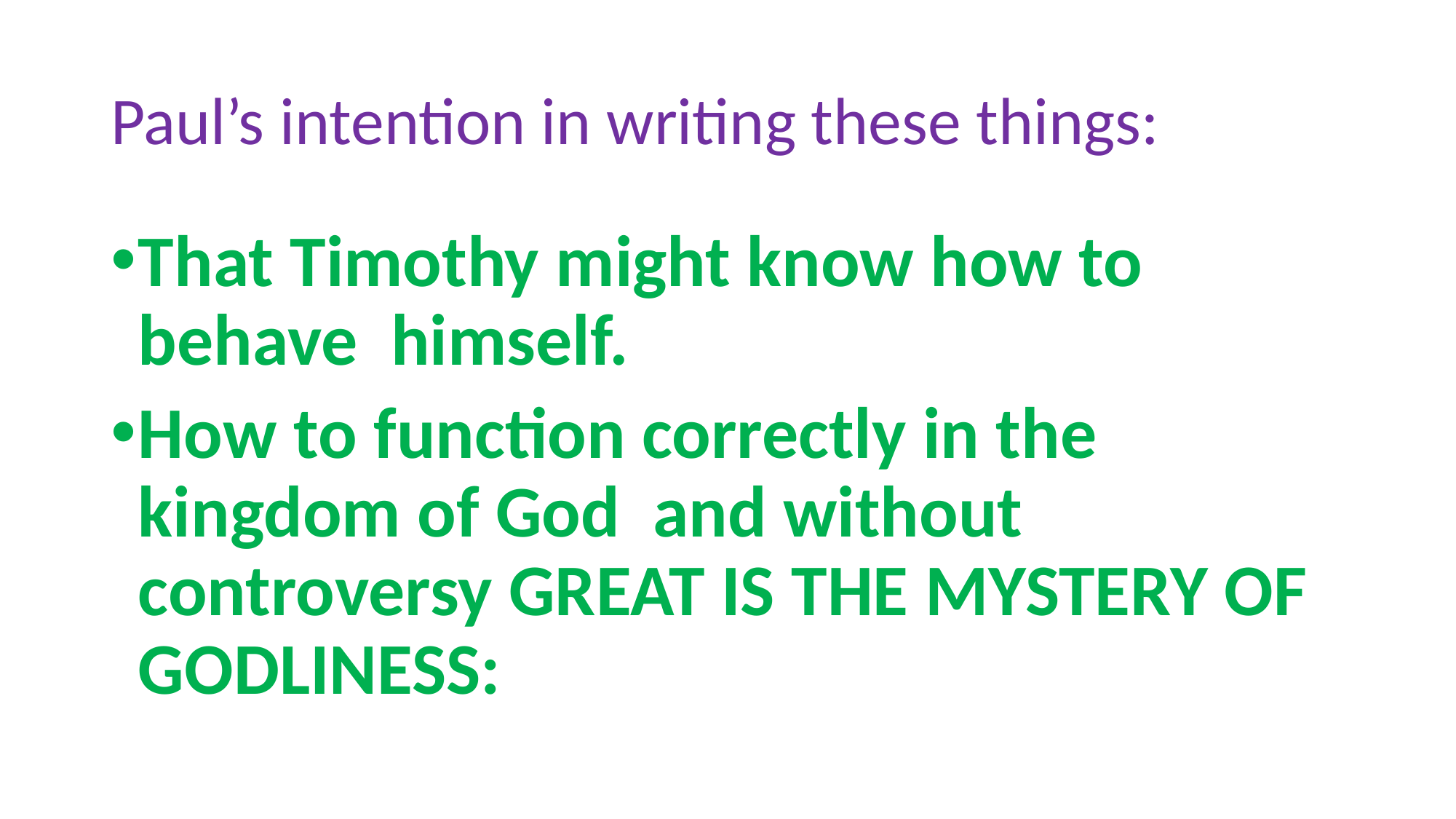

# Paul’s intention in writing these things:
That Timothy might know how to behave  himself.
How to function correctly in the kingdom of God  and without controversy GREAT IS THE MYSTERY OF GODLINESS: